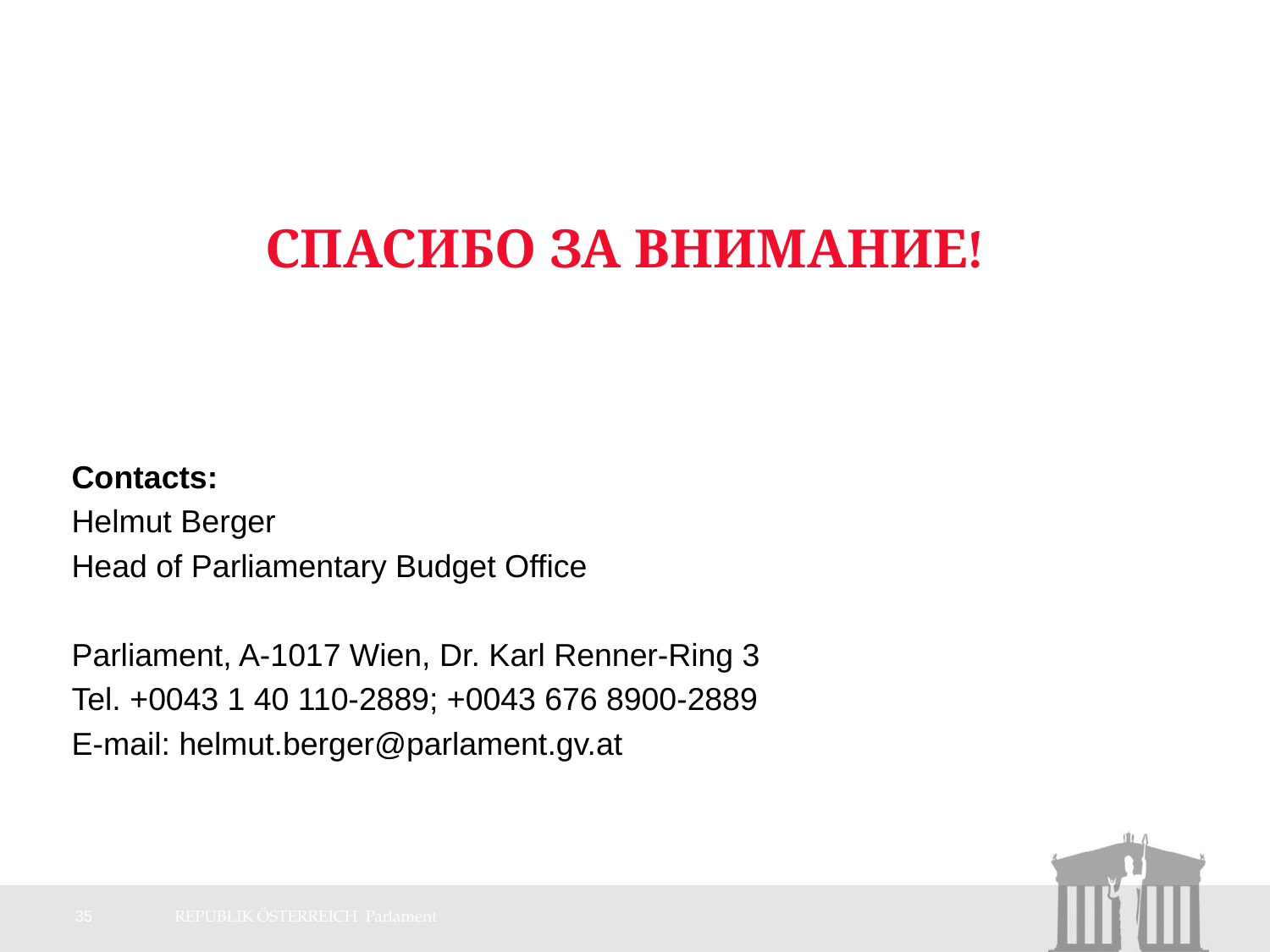

# Спасибо за внимание!

Contacts:
Helmut Berger
Head of Parliamentary Budget Office

Parliament, A-1017 Wien, Dr. Karl Renner-Ring 3
Tel. +0043 1 40 110-2889; +0043 676 8900-2889
E-mail: helmut.berger@parlament.gv.at
35
REPUBLIK ÖSTERREICH  Parlament